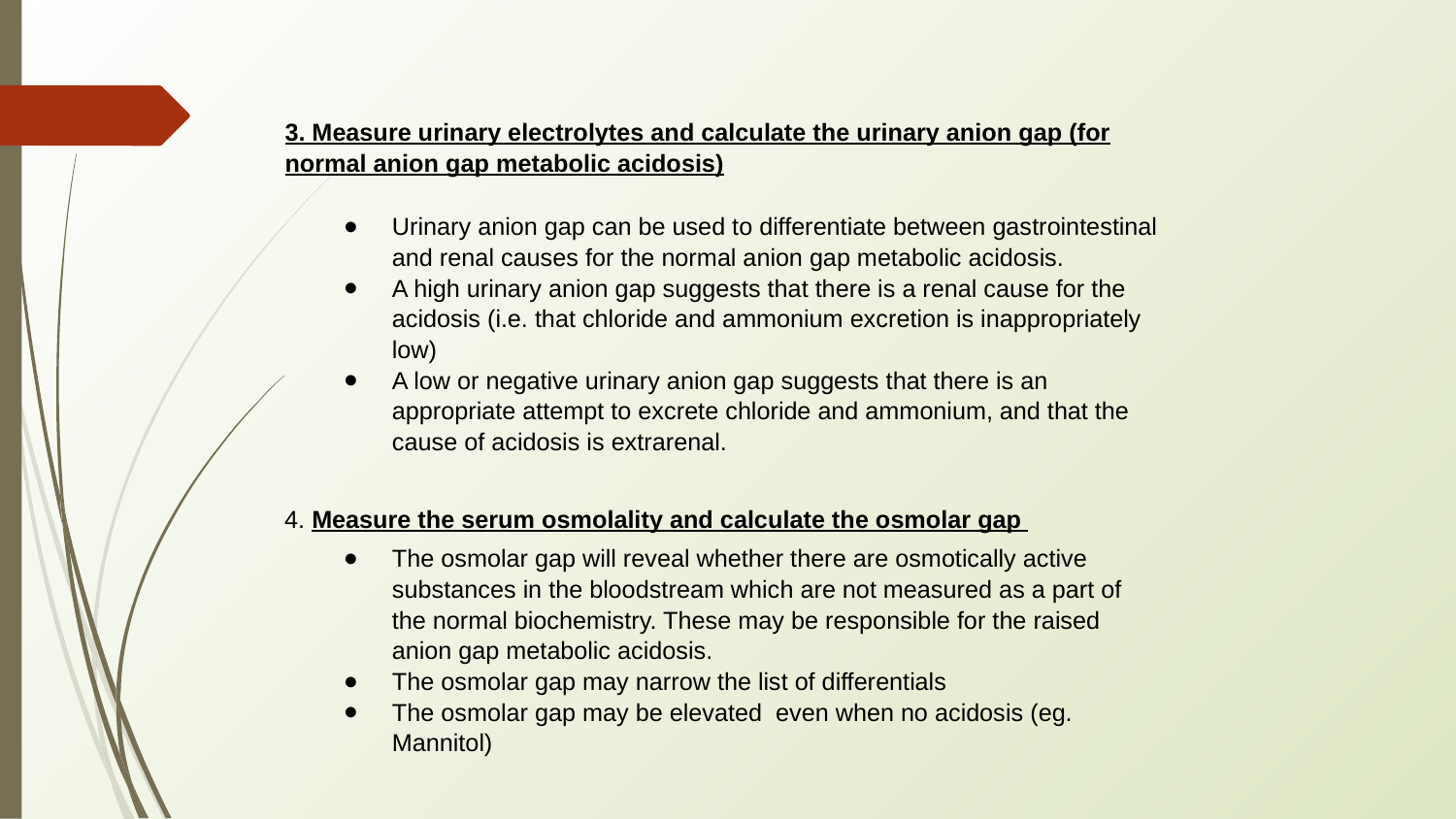

3. Measure urinary electrolytes and calculate the urinary anion gap (for normal anion gap metabolic acidosis)
Urinary anion gap can be used to differentiate between gastrointestinal and renal causes for the normal anion gap metabolic acidosis.
A high urinary anion gap suggests that there is a renal cause for the acidosis (i.e. that chloride and ammonium excretion is inappropriately low)
A low or negative urinary anion gap suggests that there is an appropriate attempt to excrete chloride and ammonium, and that the cause of acidosis is extrarenal.

     4. Measure the serum osmolality and calculate the osmolar gap
The osmolar gap will reveal whether there are osmotically active substances in the bloodstream which are not measured as a part of the normal biochemistry. These may be responsible for the raised anion gap metabolic acidosis.
The osmolar gap may narrow the list of differentials
The osmolar gap may be elevated  even when no acidosis (eg. Mannitol)